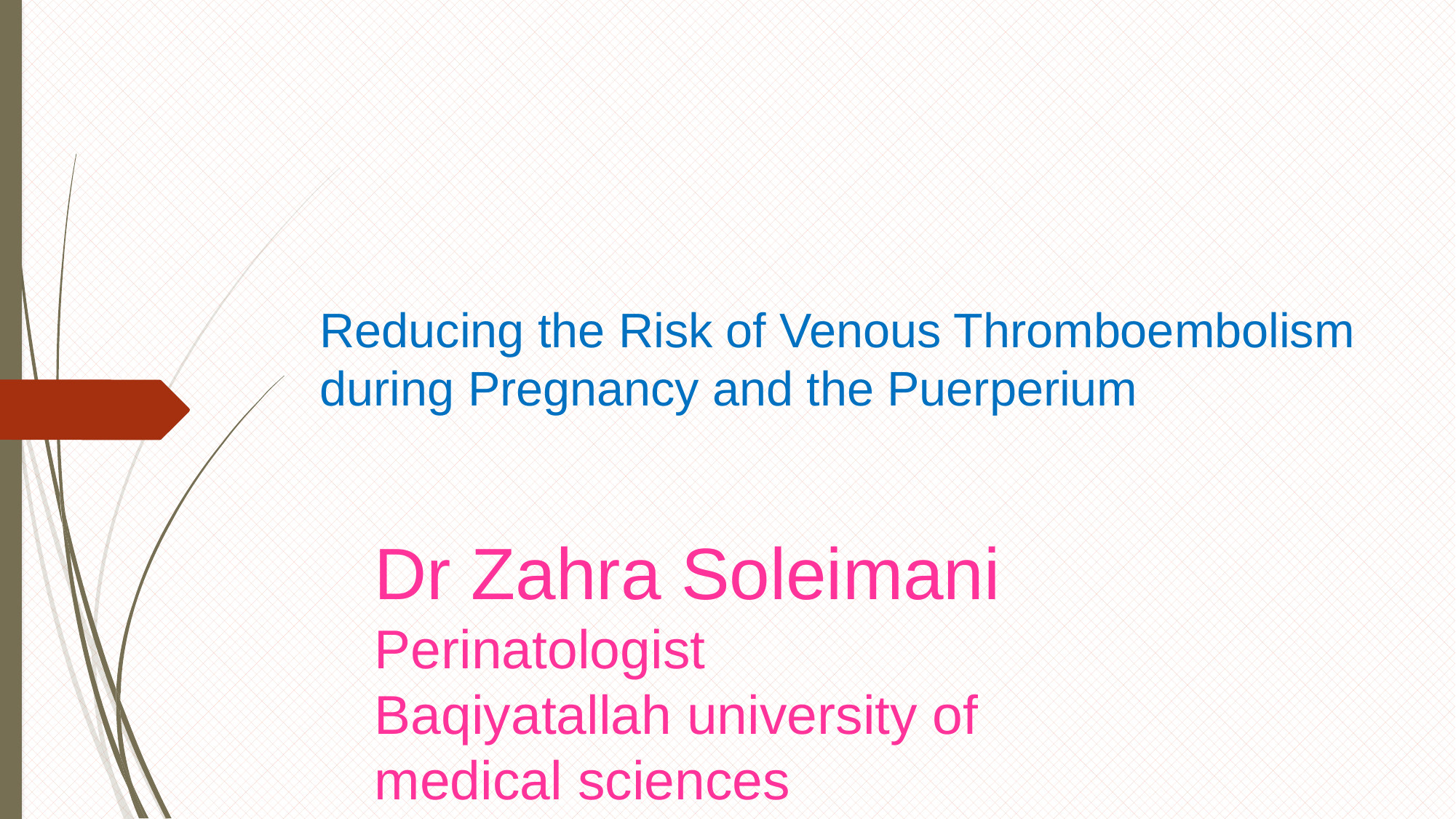

# Reducing the Risk of Venous Thromboembolism during Pregnancy and the Puerperium

Dr Zahra Soleimani
Perinatologist
Baqiyatallah university of medical sciences